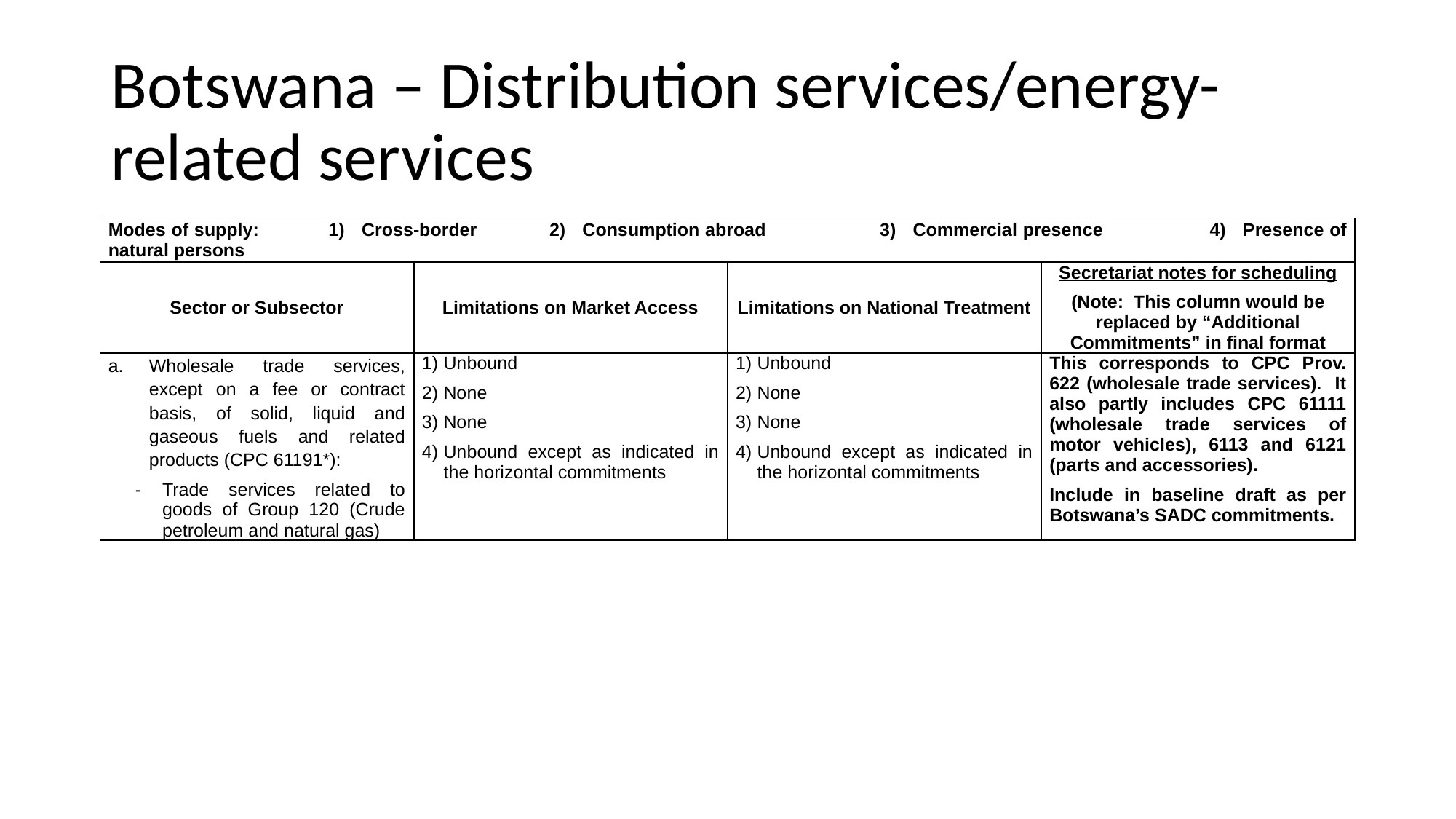

# Botswana – Distribution services/energy-related services
| Modes of supply: 1) Cross-border 2) Consumption abroad 3) Commercial presence 4) Presence of natural persons |  |  |  |
| --- | --- | --- | --- |
| Sector or Subsector | Limitations on Market Access | Limitations on National Treatment | Secretariat notes for scheduling (Note: This column would be replaced by “Additional Commitments” in final format |
| Wholesale trade services, except on a fee or contract basis, of solid, liquid and gaseous fuels and related products (CPC 61191\*): - Trade services related to goods of Group 120 (Crude petroleum and natural gas) | 1) Unbound 2) None 3) None 4) Unbound except as indicated in the horizontal commitments | 1) Unbound 2) None 3) None 4) Unbound except as indicated in the horizontal commitments | This corresponds to CPC Prov. 622 (wholesale trade services). It also partly includes CPC 61111 (wholesale trade services of motor vehicles), 6113 and 6121 (parts and accessories). Include in baseline draft as per Botswana’s SADC commitments. |